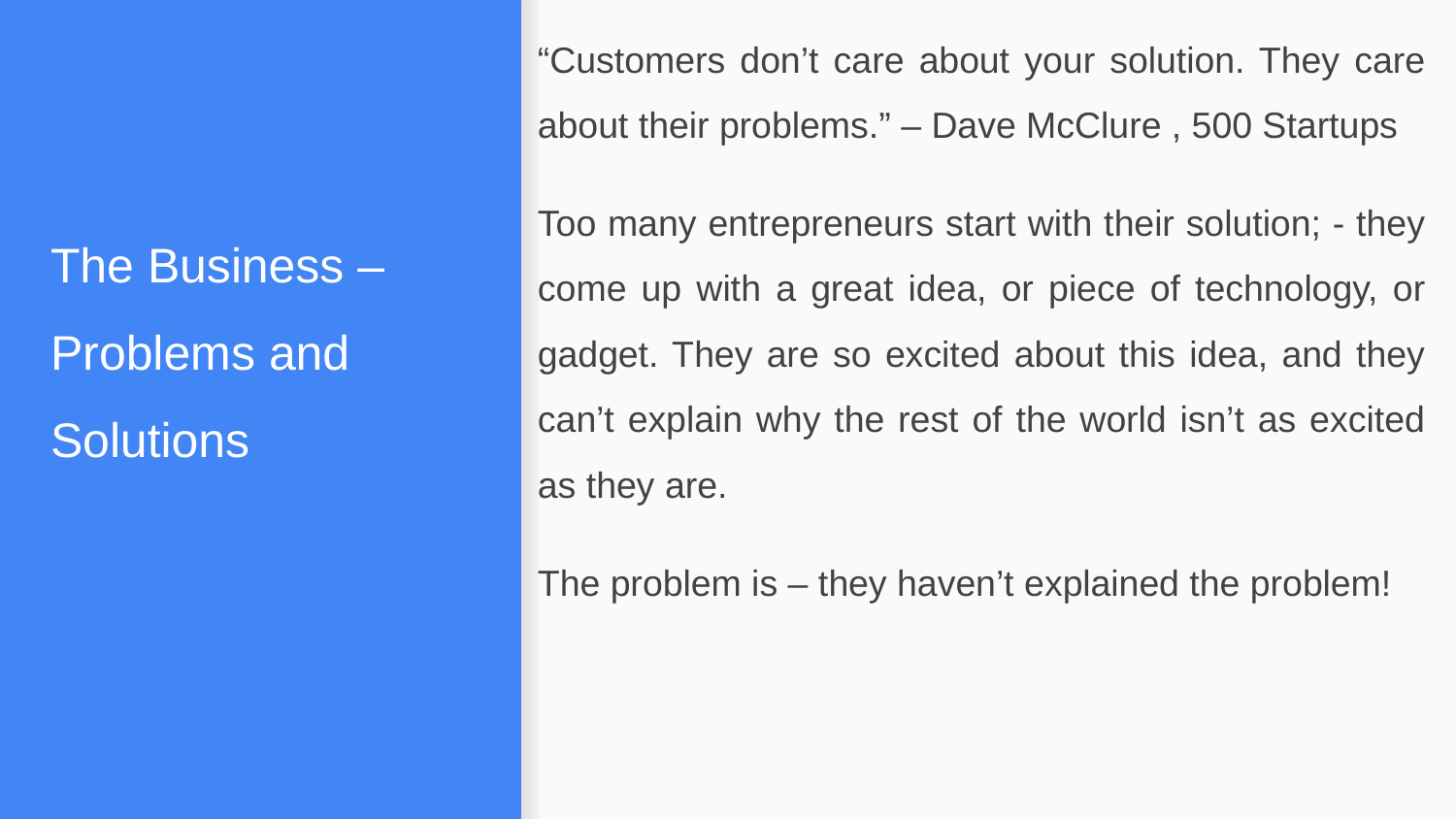

“Customers don’t care about your solution. They care about their problems.” – Dave McClure , 500 Startups
Too many entrepreneurs start with their solution; - they come up with a great idea, or piece of technology, or gadget. They are so excited about this idea, and they can’t explain why the rest of the world isn’t as excited as they are.
The problem is – they haven’t explained the problem!
# The Business – Problems and Solutions